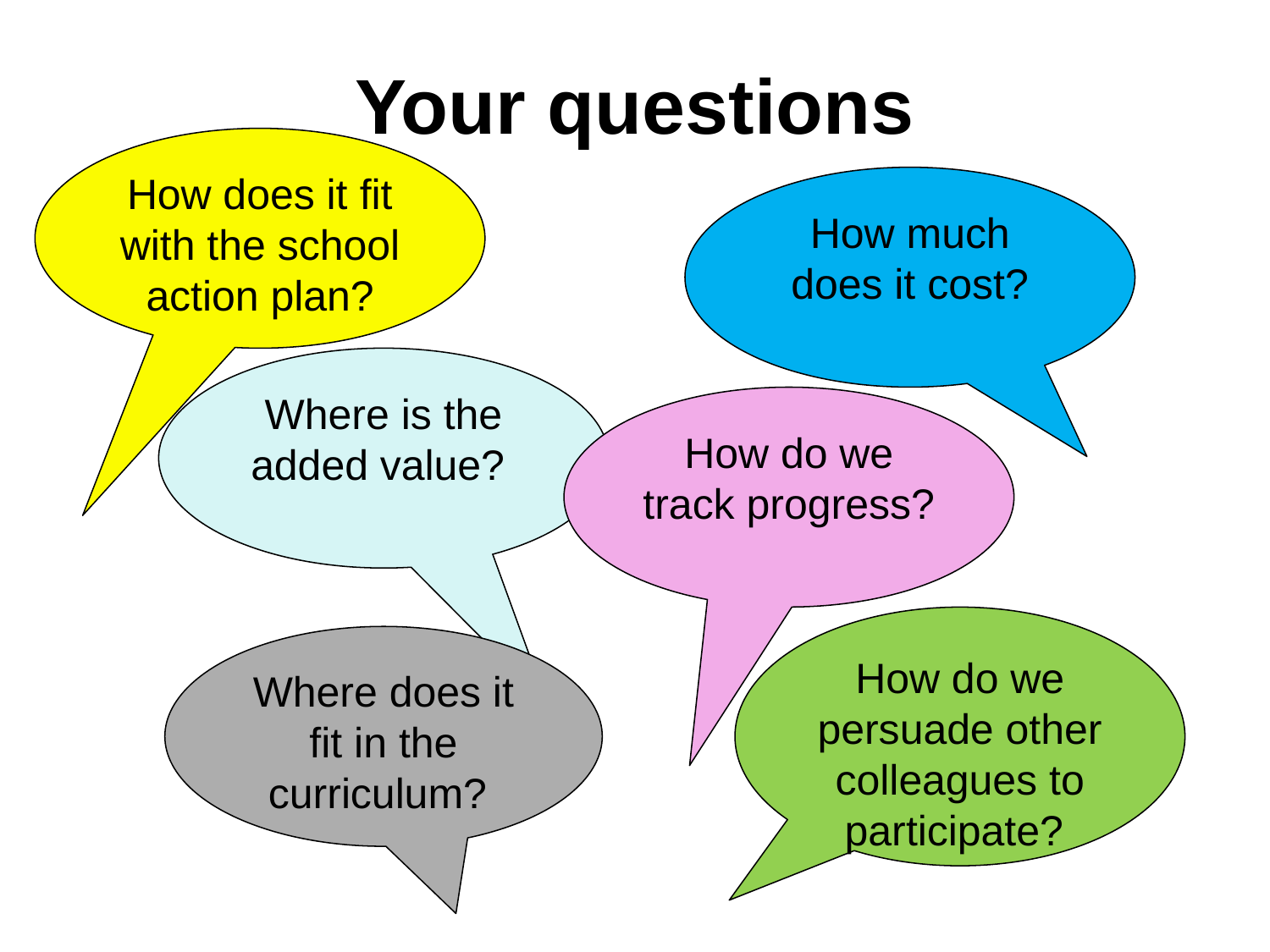

# Your questions
How does it fit with the school action plan?
How much does it cost?
Where is the added value?
How do we track progress?
How do we persuade other colleagues to participate?
Where does it fit in the curriculum?